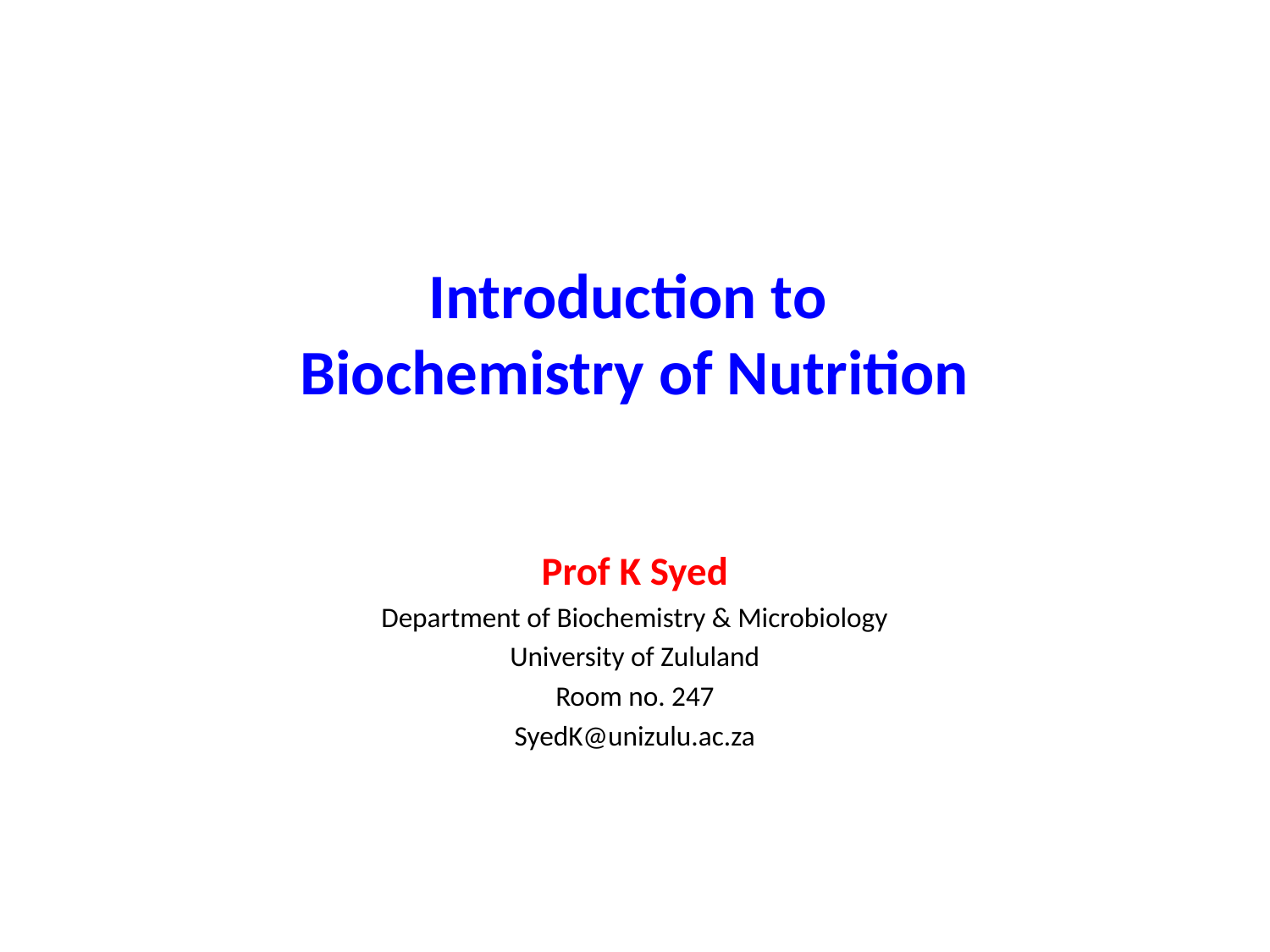

# Introduction to Biochemistry of Nutrition
Prof K Syed
Department of Biochemistry & Microbiology
University of Zululand
Room no. 247
SyedK@unizulu.ac.za